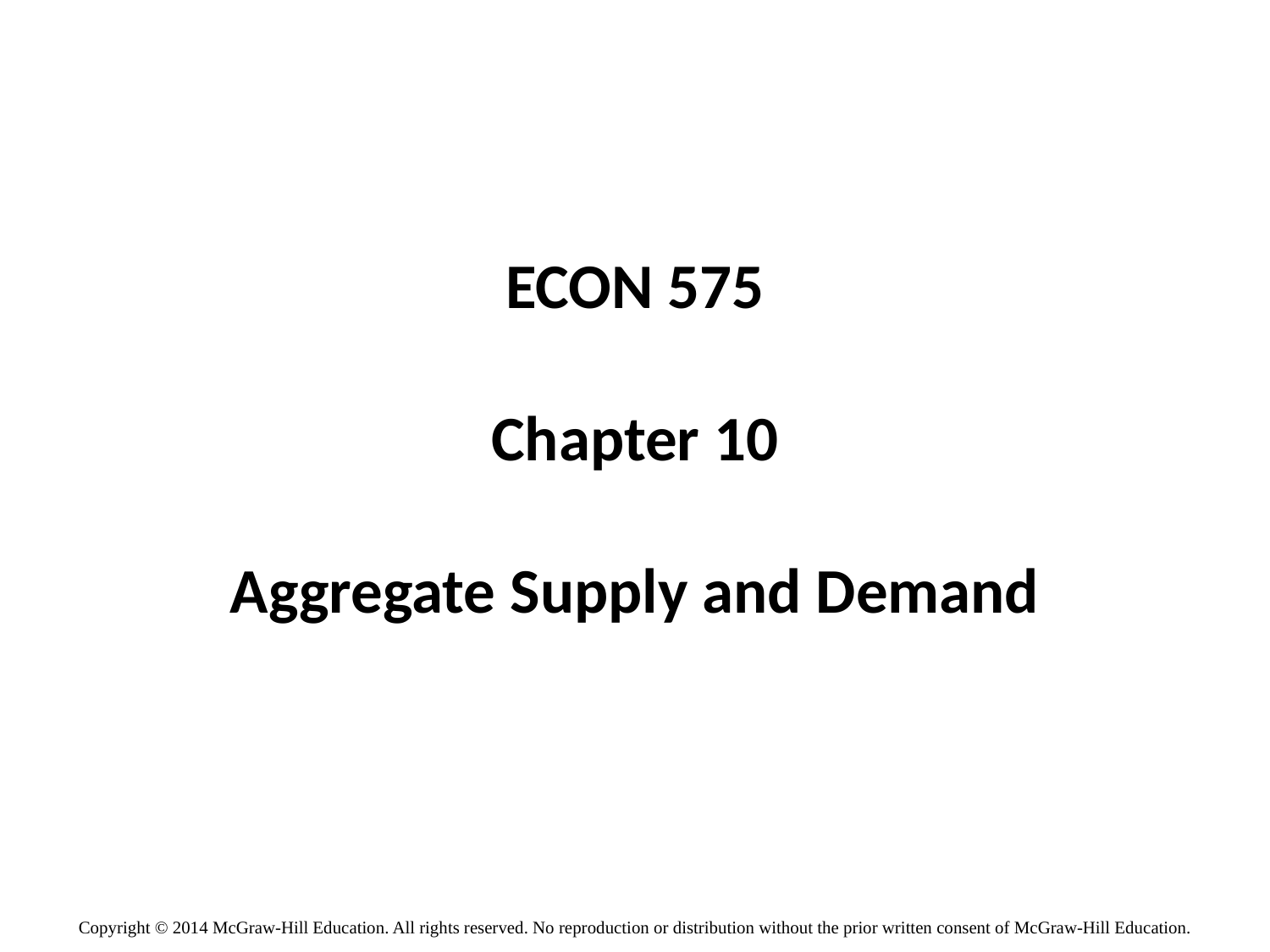

# ECON 575 Chapter 10 Aggregate Supply and Demand
Copyright © 2014 McGraw-Hill Education. All rights reserved. No reproduction or distribution without the prior written consent of McGraw-Hill Education.